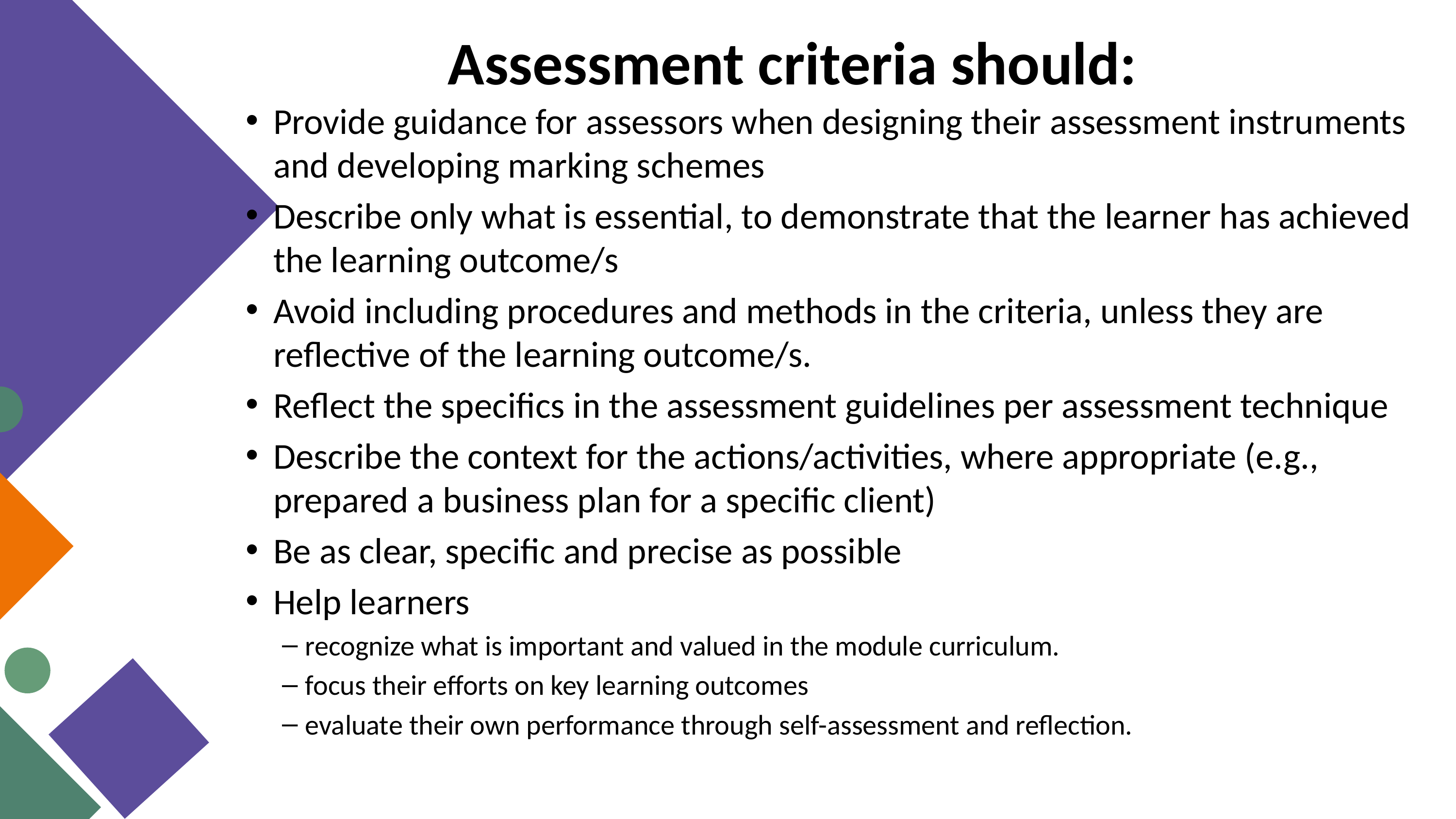

Assessment criteria should:

Provide guidance for assessors when designing their assessment instruments and developing marking schemes
Describe only what is essential, to demonstrate that the learner has achieved the learning outcome/s
Avoid including procedures and methods in the criteria, unless they are reflective of the learning outcome/s.
Reflect the specifics in the assessment guidelines per assessment technique
Describe the context for the actions/activities, where appropriate (e.g., prepared a business plan for a specific client)
Be as clear, specific and precise as possible
Help learners
recognize what is important and valued in the module curriculum.
focus their efforts on key learning outcomes
evaluate their own performance through self-assessment and reflection.
Text